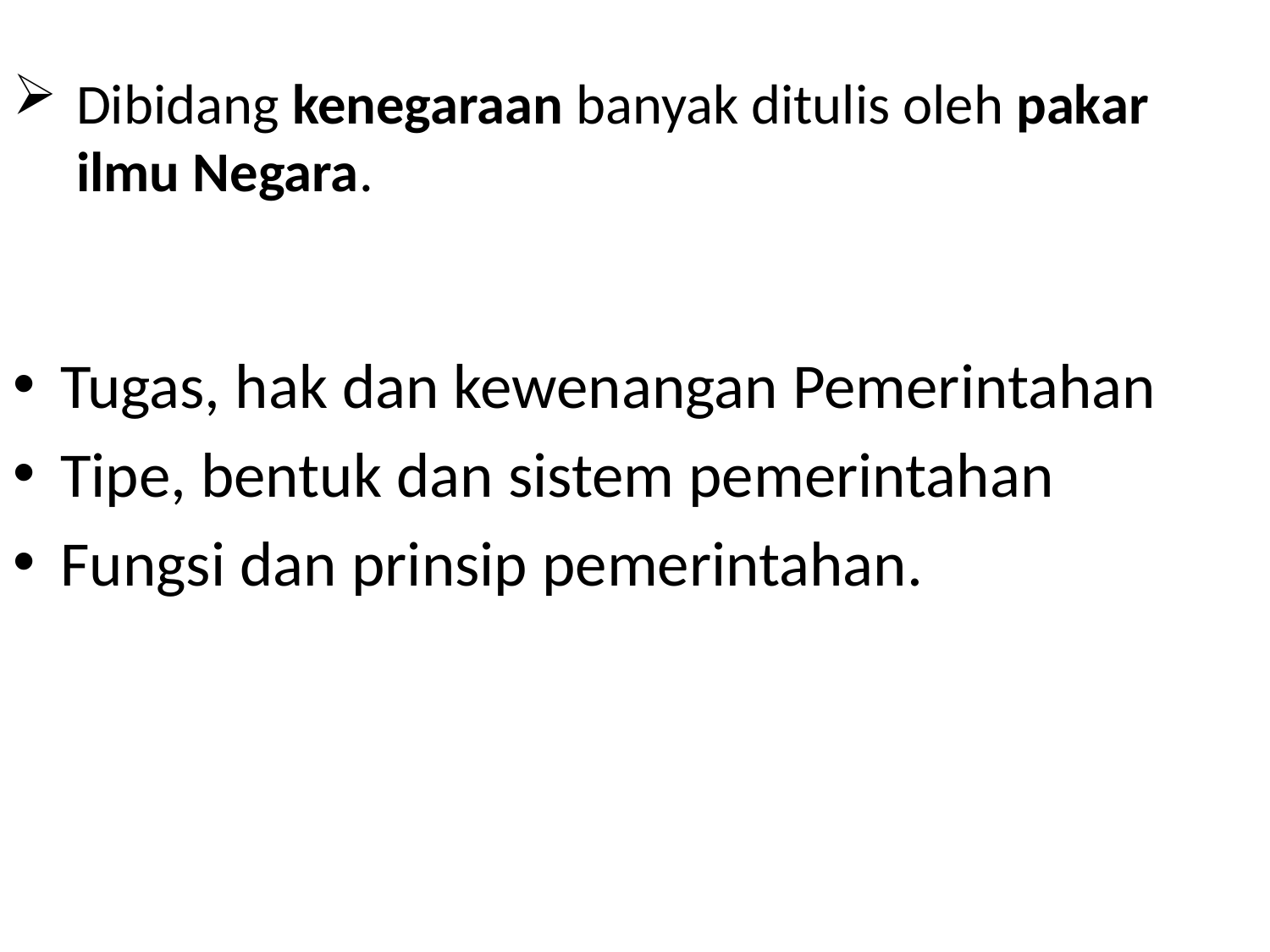

# Dibidang kenegaraan banyak ditulis oleh pakar ilmu Negara.
Tugas, hak dan kewenangan Pemerintahan
Tipe, bentuk dan sistem pemerintahan
Fungsi dan prinsip pemerintahan.